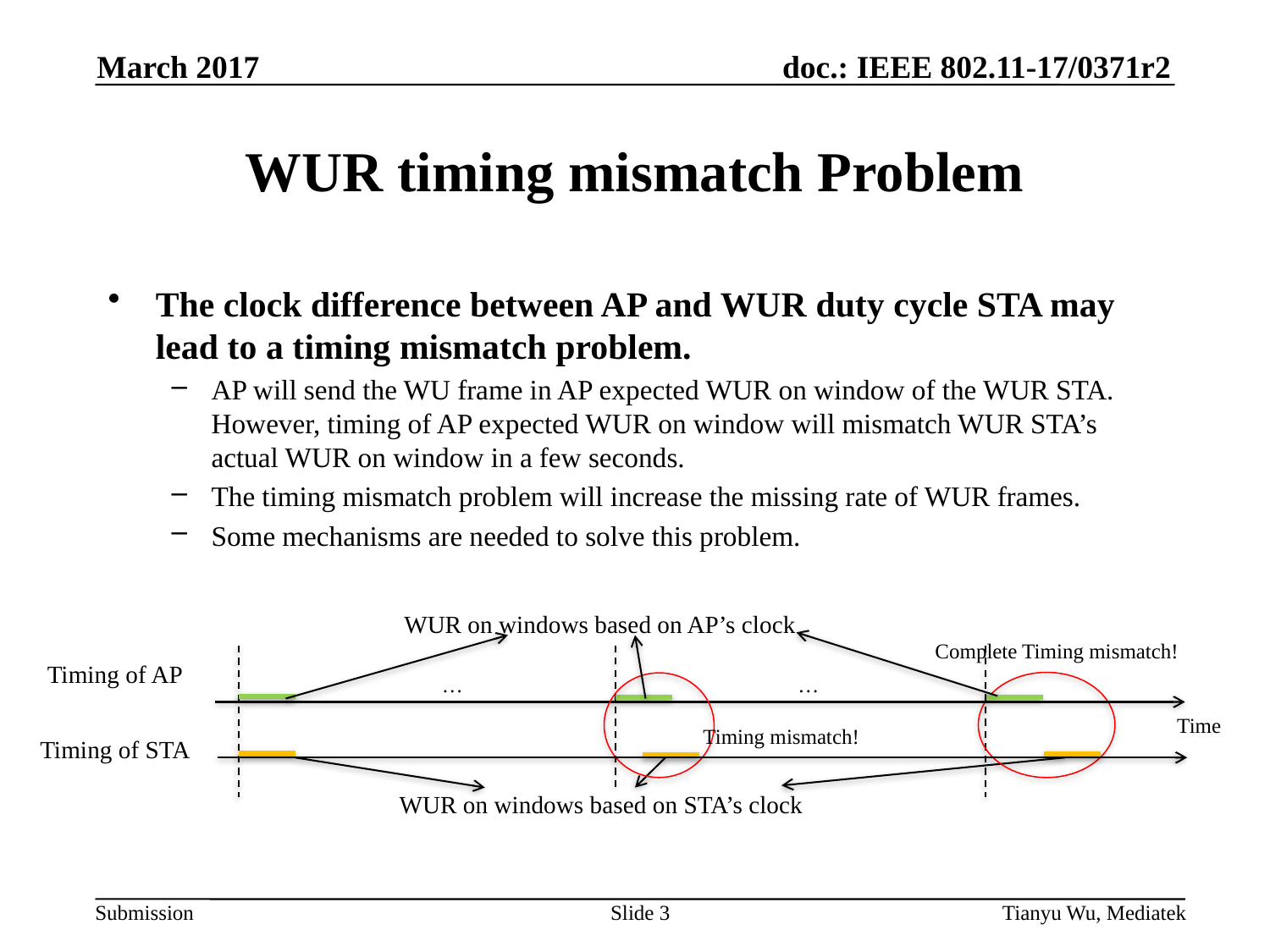

March 2017
# WUR timing mismatch Problem
The clock difference between AP and WUR duty cycle STA may lead to a timing mismatch problem.
AP will send the WU frame in AP expected WUR on window of the WUR STA. However, timing of AP expected WUR on window will mismatch WUR STA’s actual WUR on window in a few seconds.
The timing mismatch problem will increase the missing rate of WUR frames.
Some mechanisms are needed to solve this problem.

WUR on windows based on AP’s clock
Complete Timing mismatch!
Timing of AP
…
…

Time
Timing mismatch!
Timing of STA
WUR on windows based on STA’s clock
Slide 3
Tianyu Wu, Mediatek